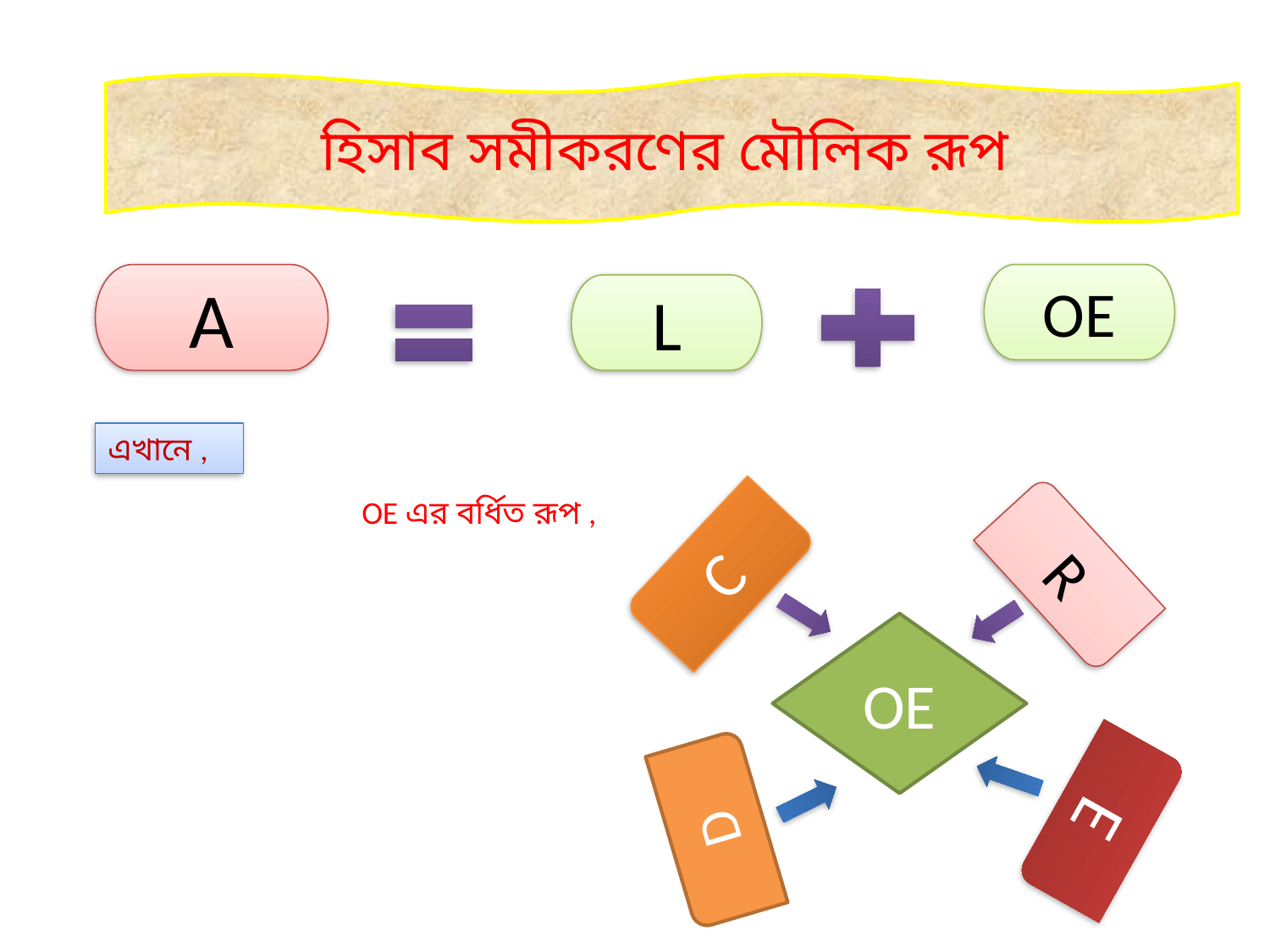

হিসাব সমীকরণের মৌলিক রূপ
A
OE
L

এখানে ,
OE এর বর্ধিত রূপ ,
C
R

OE

E
D